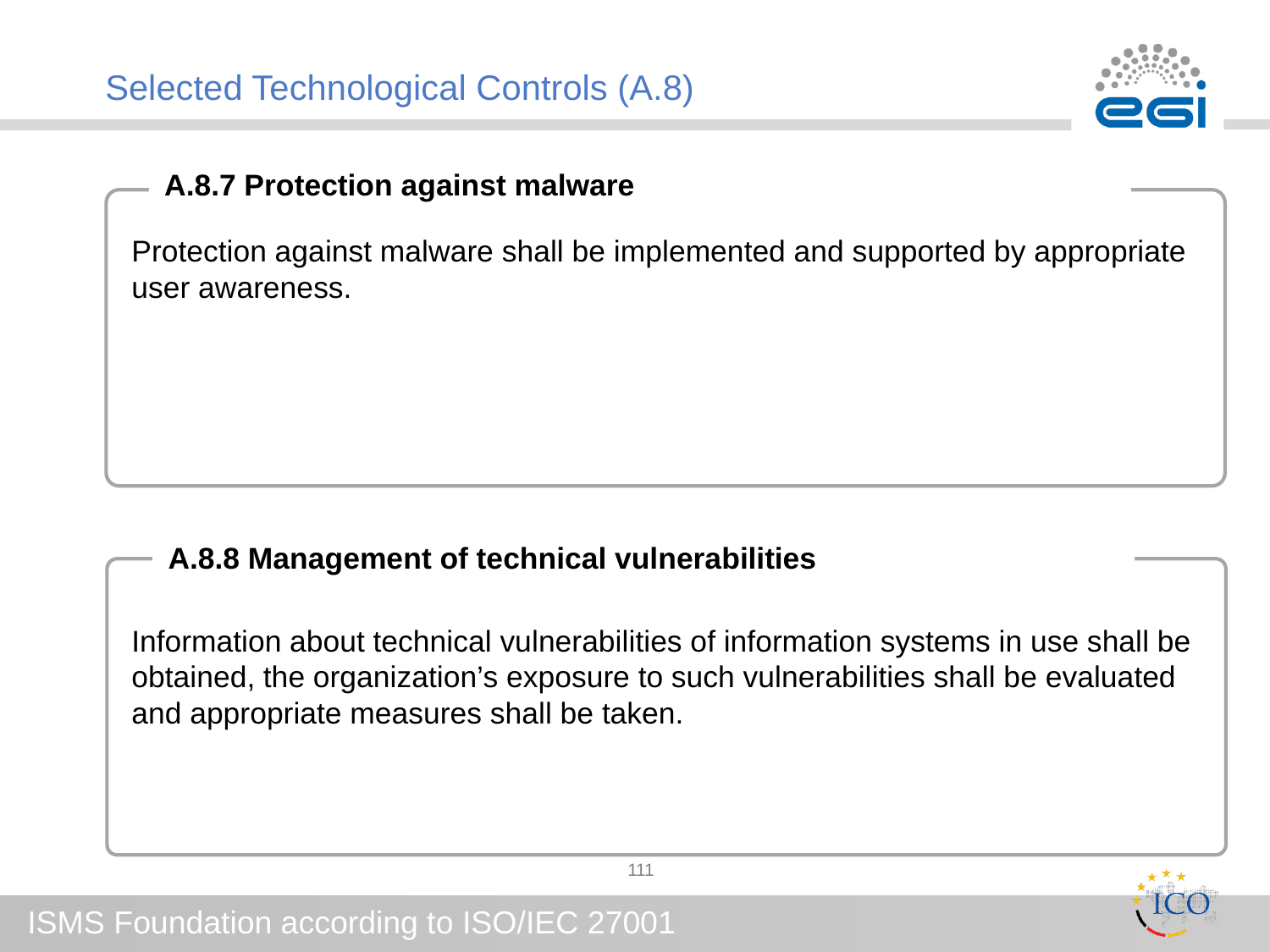

# Selected Technological Controls (A.8)
A.8.7 Protection against malware
Protection against malware shall be implemented and supported by appropriate user awareness.

Information about technical vulnerabilities of information systems in use shall be obtained, the organization’s exposure to such vulnerabilities shall be evaluated and appropriate measures shall be taken.
A.8.8 Management of technical vulnerabilities